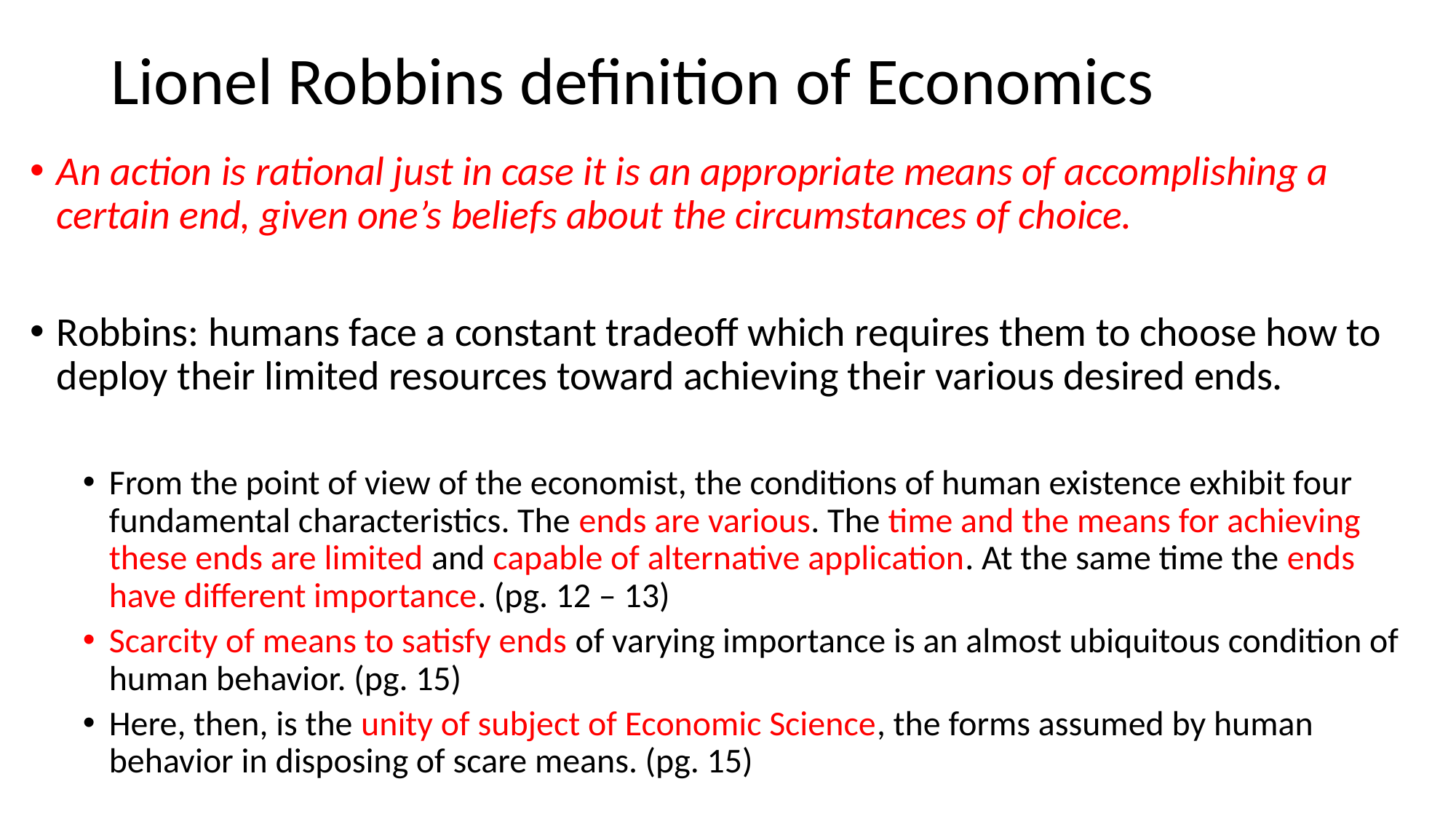

# Lionel Robbins definition of Economics
An action is rational just in case it is an appropriate means of accomplishing a certain end, given one’s beliefs about the circumstances of choice.

Robbins: humans face a constant tradeoff which requires them to choose how to deploy their limited resources toward achieving their various desired ends.

From the point of view of the economist, the conditions of human existence exhibit four fundamental characteristics. The ends are various. The time and the means for achieving these ends are limited and capable of alternative application. At the same time the ends have different importance. (pg. 12 – 13)
Scarcity of means to satisfy ends of varying importance is an almost ubiquitous condition of human behavior. (pg. 15)
Here, then, is the unity of subject of Economic Science, the forms assumed by human behavior in disposing of scare means. (pg. 15)